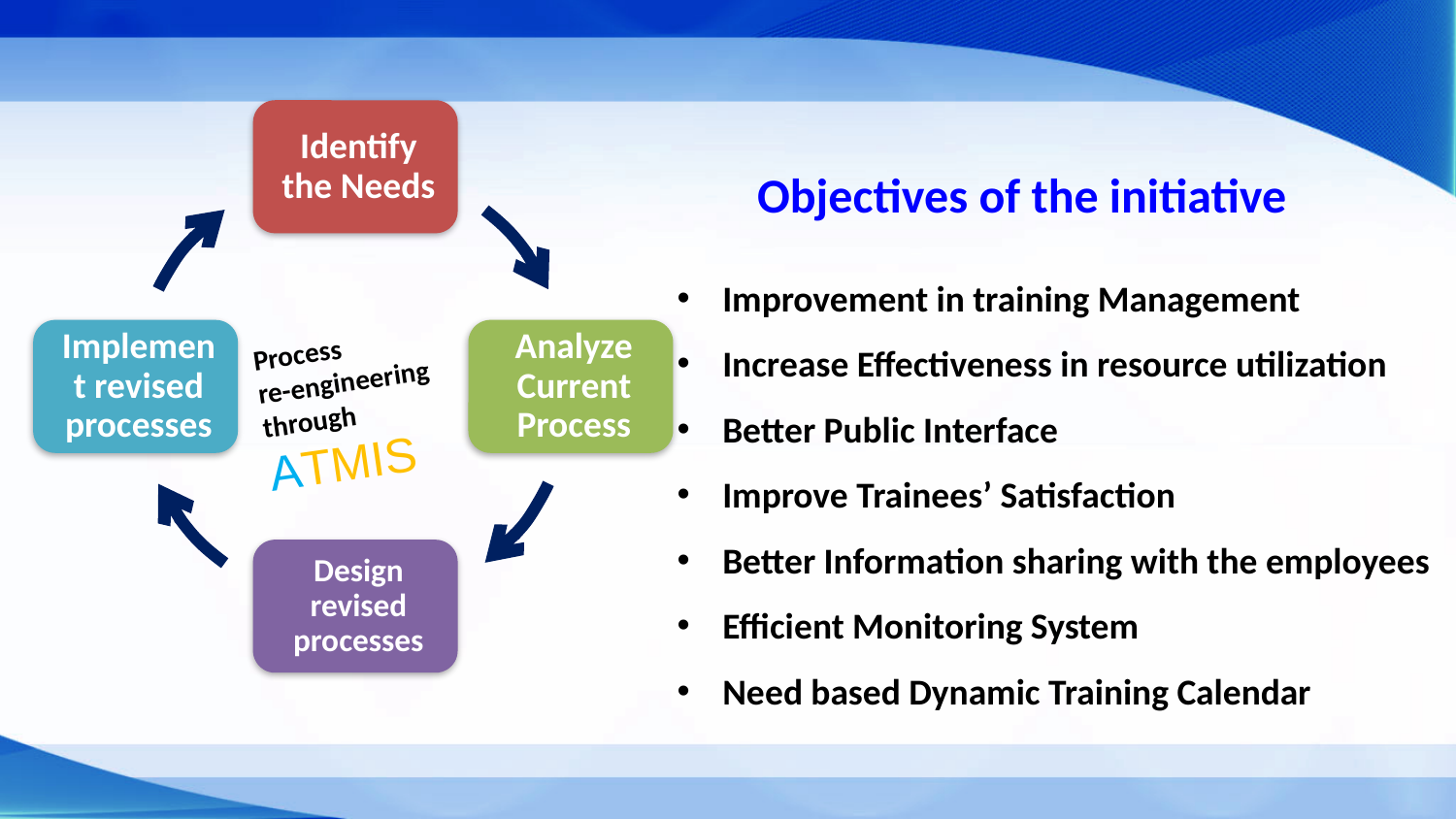

Identify the Needs
Analyze Current Process
Design revised processes
Implement revised processes
Objectives of the initiative
Improvement in training Management
Increase Effectiveness in resource utilization
Better Public Interface
Improve Trainees’ Satisfaction
Better Information sharing with the employees
Efficient Monitoring System
Need based Dynamic Training Calendar
Process
re-engineering
through
ATMIS